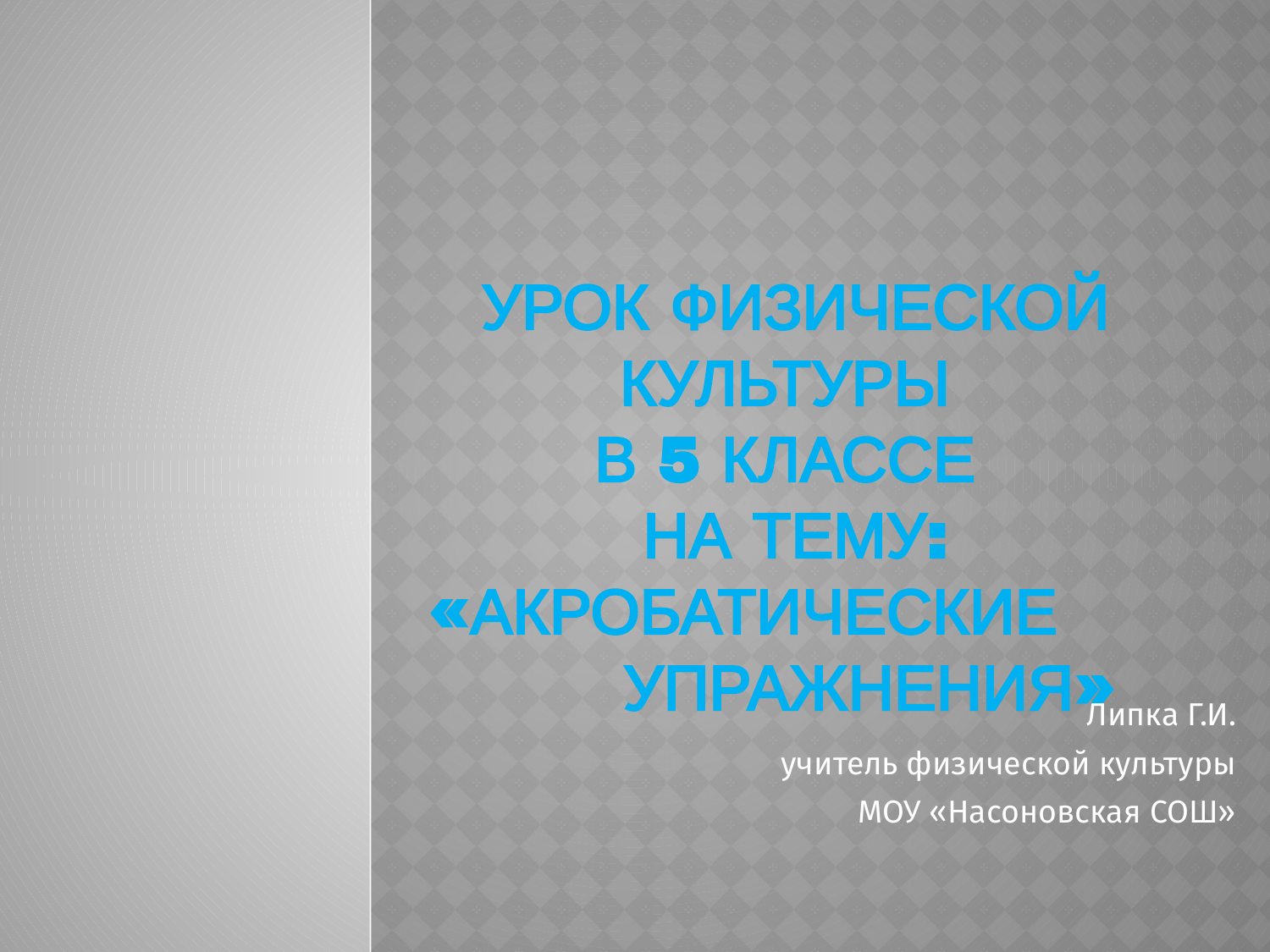

# урок физической культуры в 5 классе на тему: «Акробатические             упражнения»
Липка Г.И.
 учитель физической культуры
 МОУ «Насоновская СОШ»